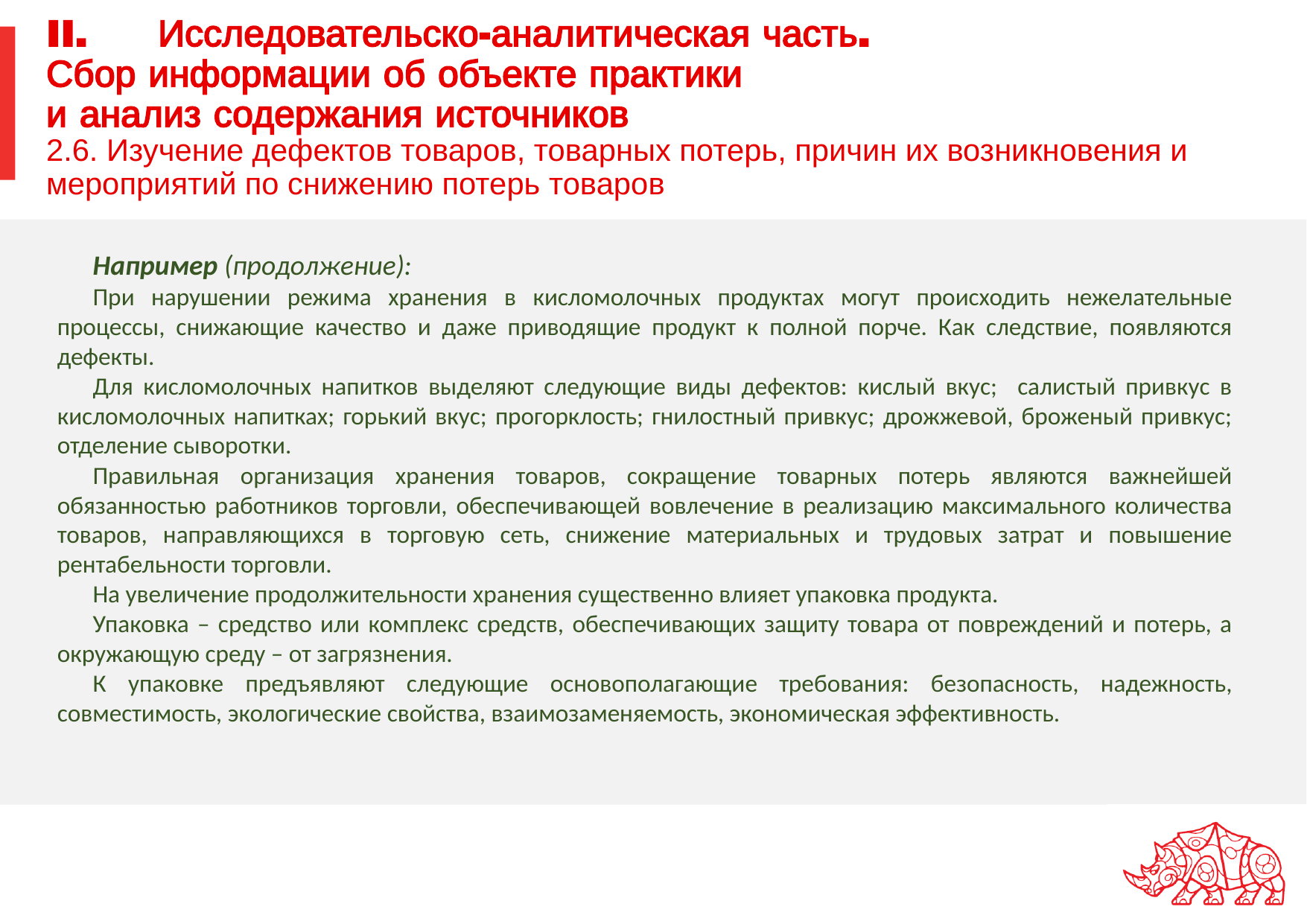

# II.	Исследовательско-аналитическая часть. Сбор информации об объекте практики и анализ содержания источников 2.6. Изучение дефектов товаров, товарных потерь, причин их возникновения и мероприятий по снижению потерь товаров
Например (продолжение):
При нарушении режима хранения в кисломолочных продуктах могут происходить нежелательные процессы, снижающие качество и даже приводящие продукт к полной порче. Как следствие, появляются дефекты.
Для кисломолочных напитков выделяют следующие виды дефектов: кислый вкус;  салистый привкус в кисломолочных напитках; горький вкус; прогорклость; гнилостный привкус; дрожжевой, броженый привкус; отделение сыворотки.
Правильная организация хранения товаров, сокращение товарных потерь являются важнейшей обязанностью работников торговли, обеспечивающей вовлечение в реализацию максимального количества товаров, направляющихся в торговую сеть, снижение материальных и трудовых затрат и повышение рентабельности торговли.
На увеличение продолжительности хранения существенно влияет упаковка продукта.
Упаковка – средство или комплекс средств, обеспечивающих защиту товара от повреждений и потерь, а окружающую среду – от загрязнения.
К упаковке предъявляют следующие основополагающие требования: безопасность, надежность, совместимость, экологические свойства, взаимозаменяемость, экономическая эффективность.